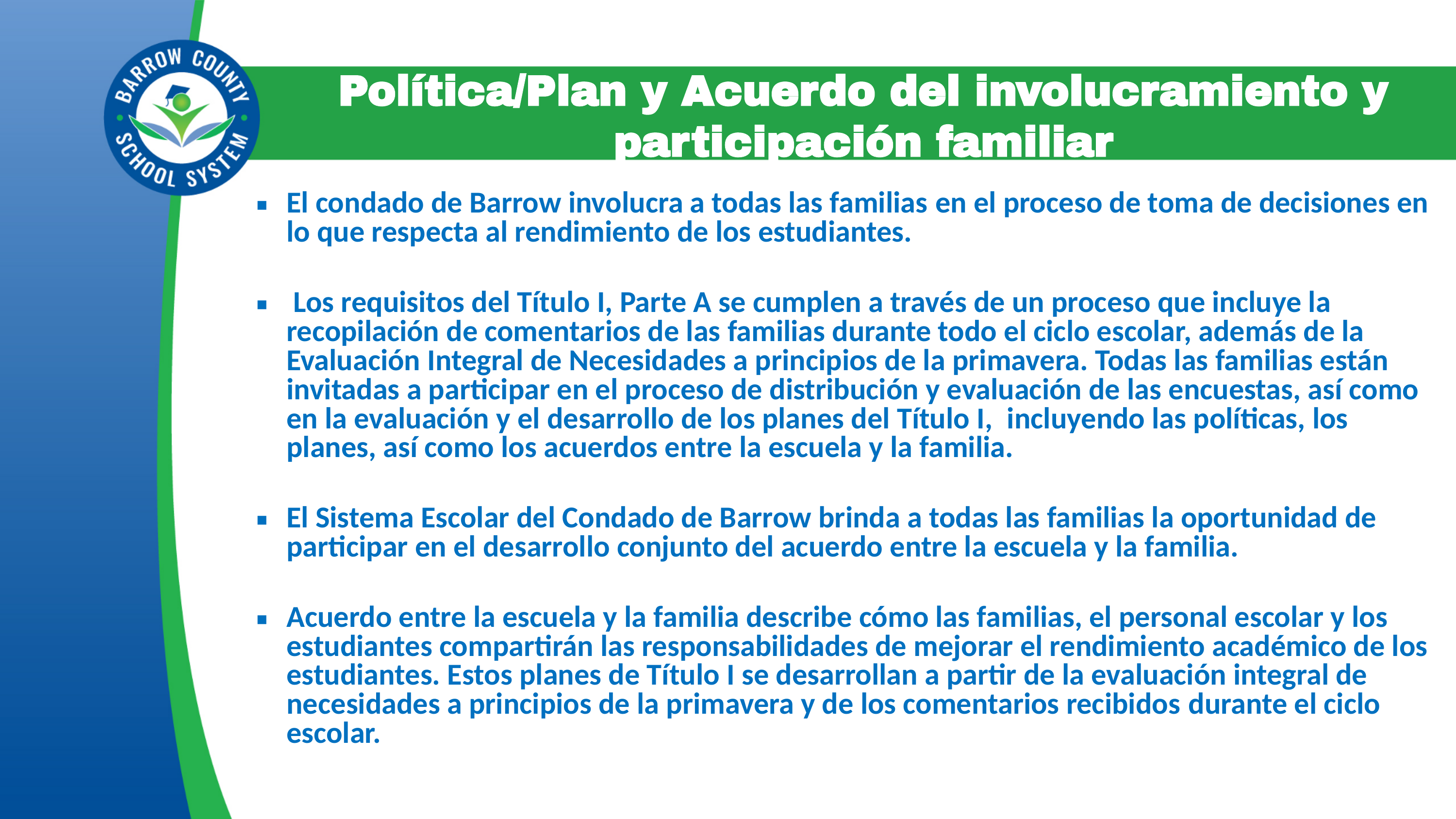

Política/Plan y Acuerdo del involucramiento y participación familiar
El condado de Barrow involucra a todas las familias en el proceso de toma de decisiones en lo que respecta al rendimiento de los estudiantes.

 Los requisitos del Título I, Parte A se cumplen a través de un proceso que incluye la recopilación de comentarios de las familias durante todo el ciclo escolar, además de la Evaluación Integral de Necesidades a principios de la primavera. Todas las familias están invitadas a participar en el proceso de distribución y evaluación de las encuestas, así como en la evaluación y el desarrollo de los planes del Título I,  incluyendo las políticas, los planes, así como los acuerdos entre la escuela y la familia.

El Sistema Escolar del Condado de Barrow brinda a todas las familias la oportunidad de participar en el desarrollo conjunto del acuerdo entre la escuela y la familia.

Acuerdo entre la escuela y la familia describe cómo las familias, el personal escolar y los estudiantes compartirán las responsabilidades de mejorar el rendimiento académico de los estudiantes. Estos planes de Título I se desarrollan a partir de la evaluación integral de necesidades a principios de la primavera y de los comentarios recibidos durante el ciclo escolar.